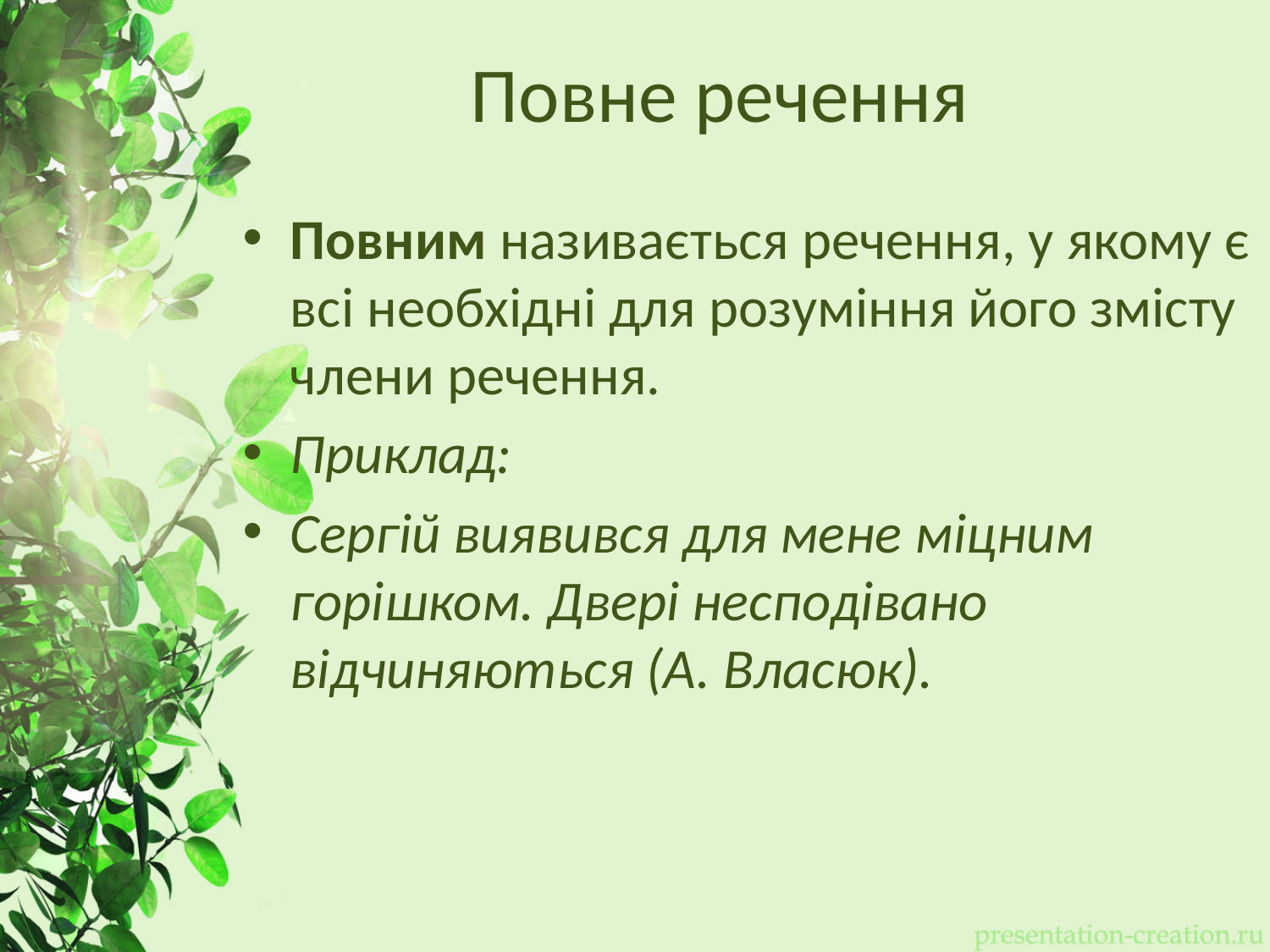

# Повне речення
Повним називається речення, у якому є всі необхідні для розуміння його змісту члени речення.
Приклад:
Сергій виявився для мене міцним горішком. Двері несподівано відчиняються (А. Власюк).